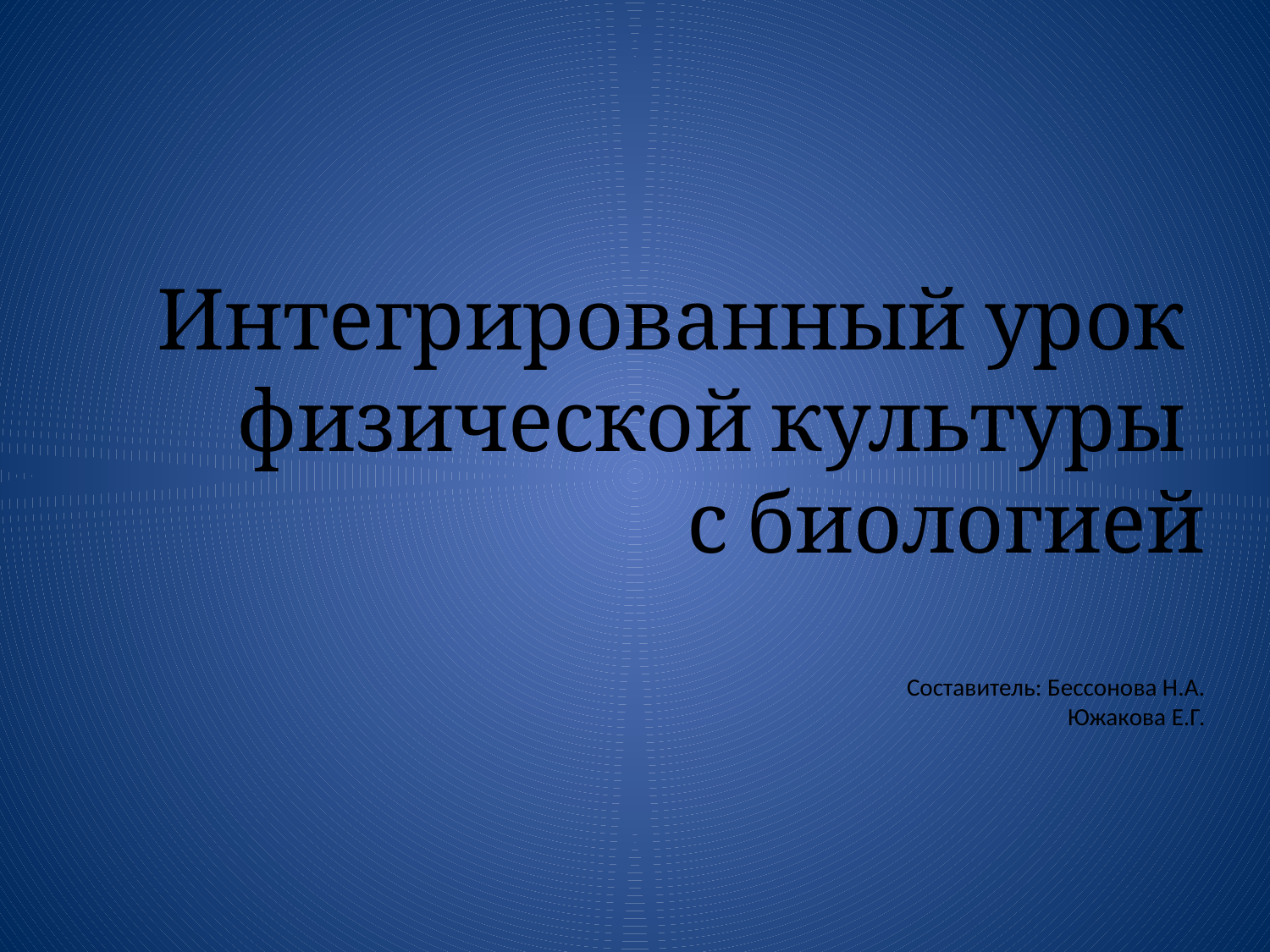

# Интегрированный урок физической культуры с биологией Составитель: Бессонова Н.А. Южакова Е.Г.